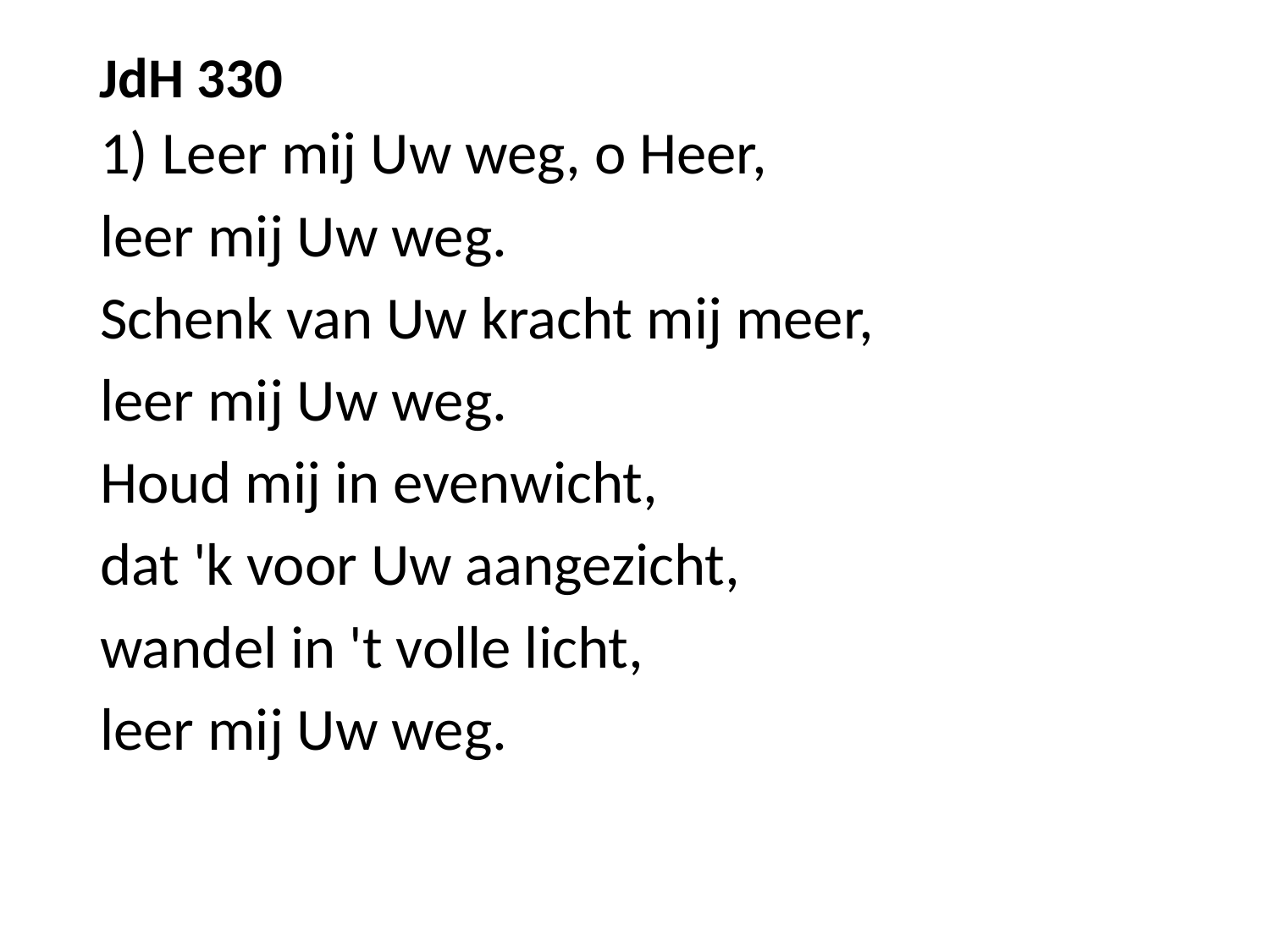

JdH 330
1) Leer mij Uw weg, o Heer,
leer mij Uw weg.
Schenk van Uw kracht mij meer,
leer mij Uw weg.
Houd mij in evenwicht,
dat 'k voor Uw aangezicht,
wandel in 't volle licht,
leer mij Uw weg.